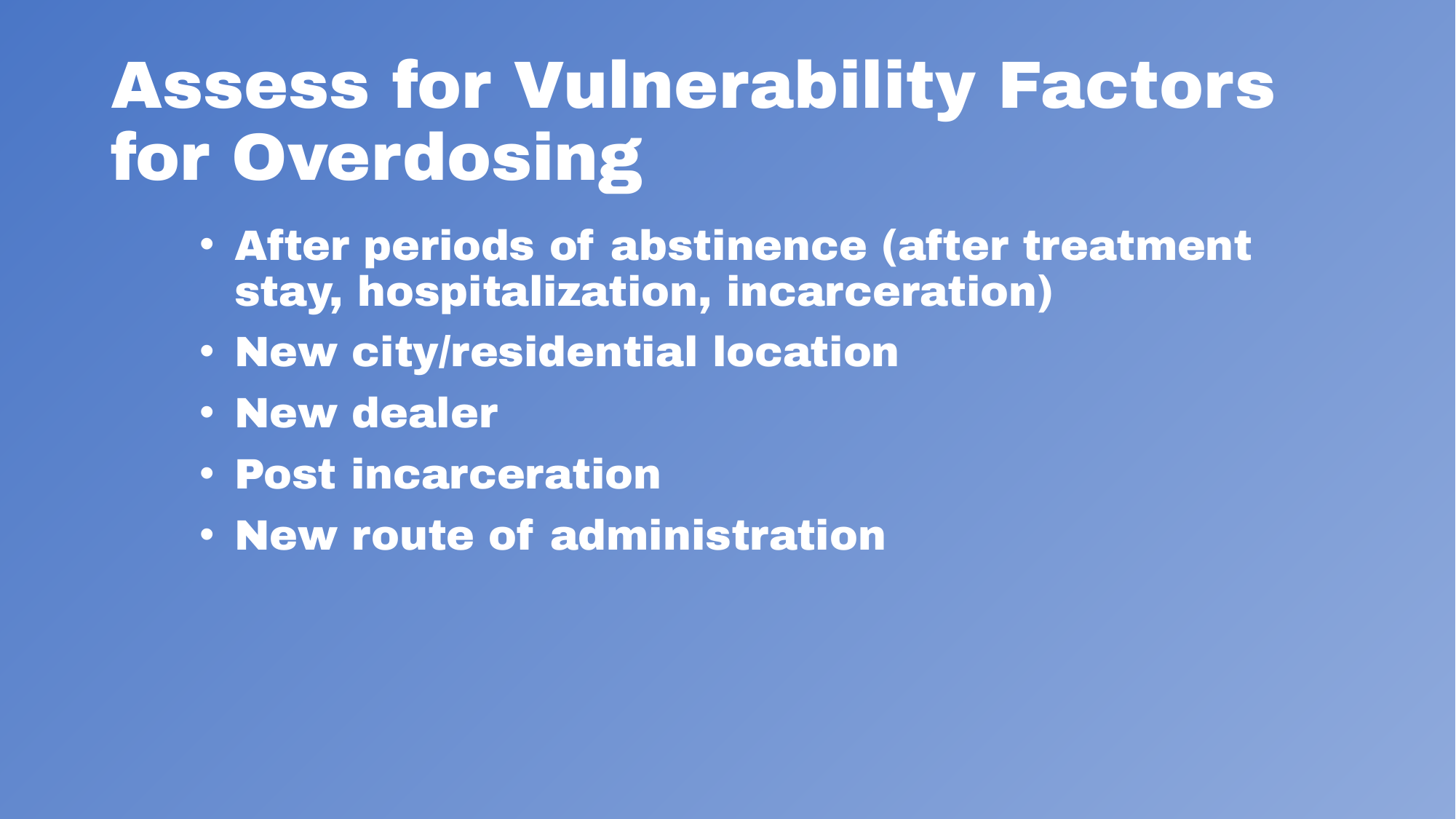

# Assess for Vulnerability Factors for Overdosing
After periods of abstinence (after treatment stay, hospitalization, incarceration)
New city/residential location
New dealer
Post incarceration
New route of administration